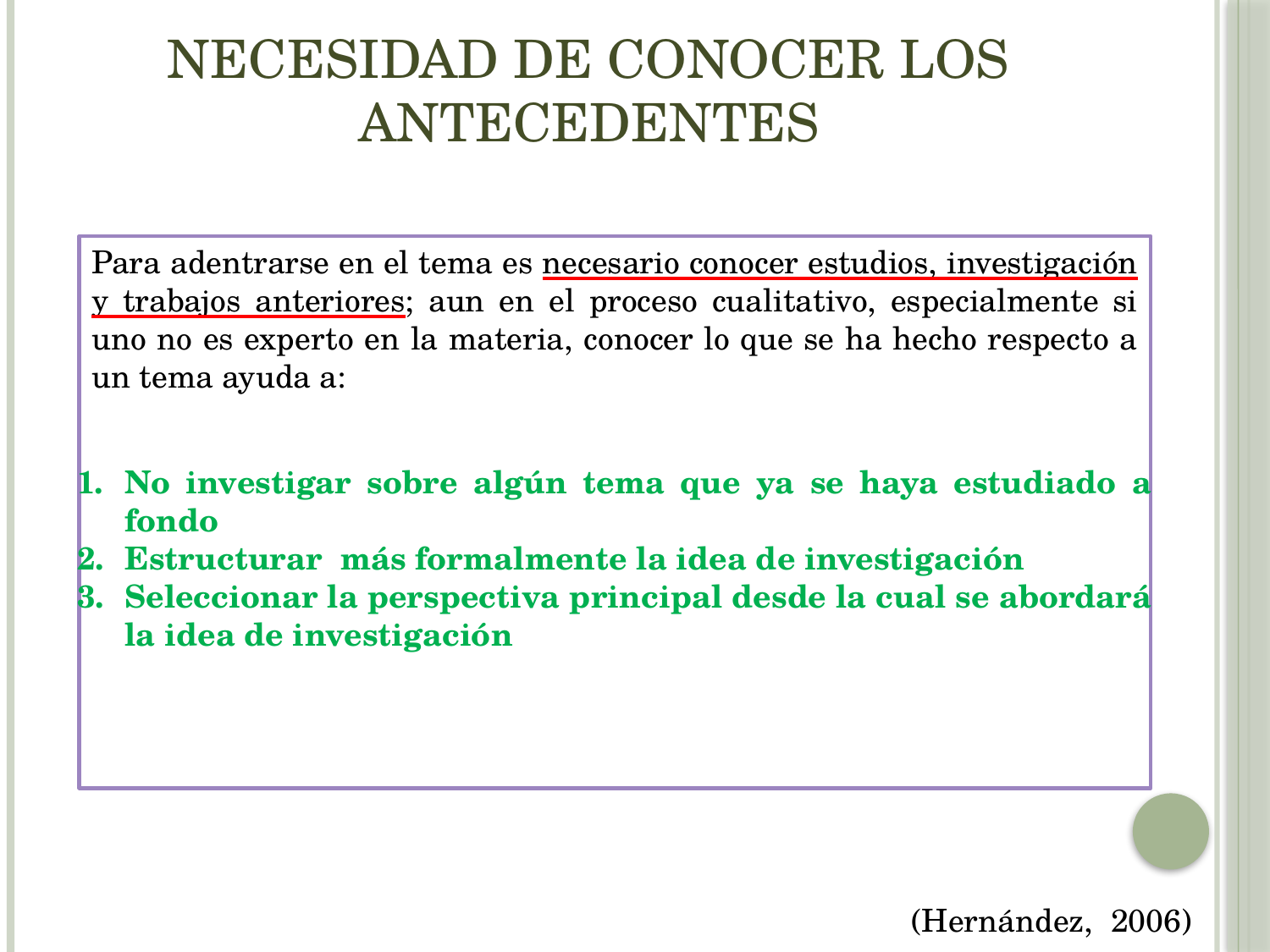

# Necesidad de conocer los antecedentes
Para adentrarse en el tema es necesario conocer estudios, investigación y trabajos anteriores; aun en el proceso cualitativo, especialmente si uno no es experto en la materia, conocer lo que se ha hecho respecto a un tema ayuda a:
No investigar sobre algún tema que ya se haya estudiado a fondo
Estructurar  más formalmente la idea de investigación
Seleccionar la perspectiva principal desde la cual se abordará la idea de investigación
(Hernández,  2006)